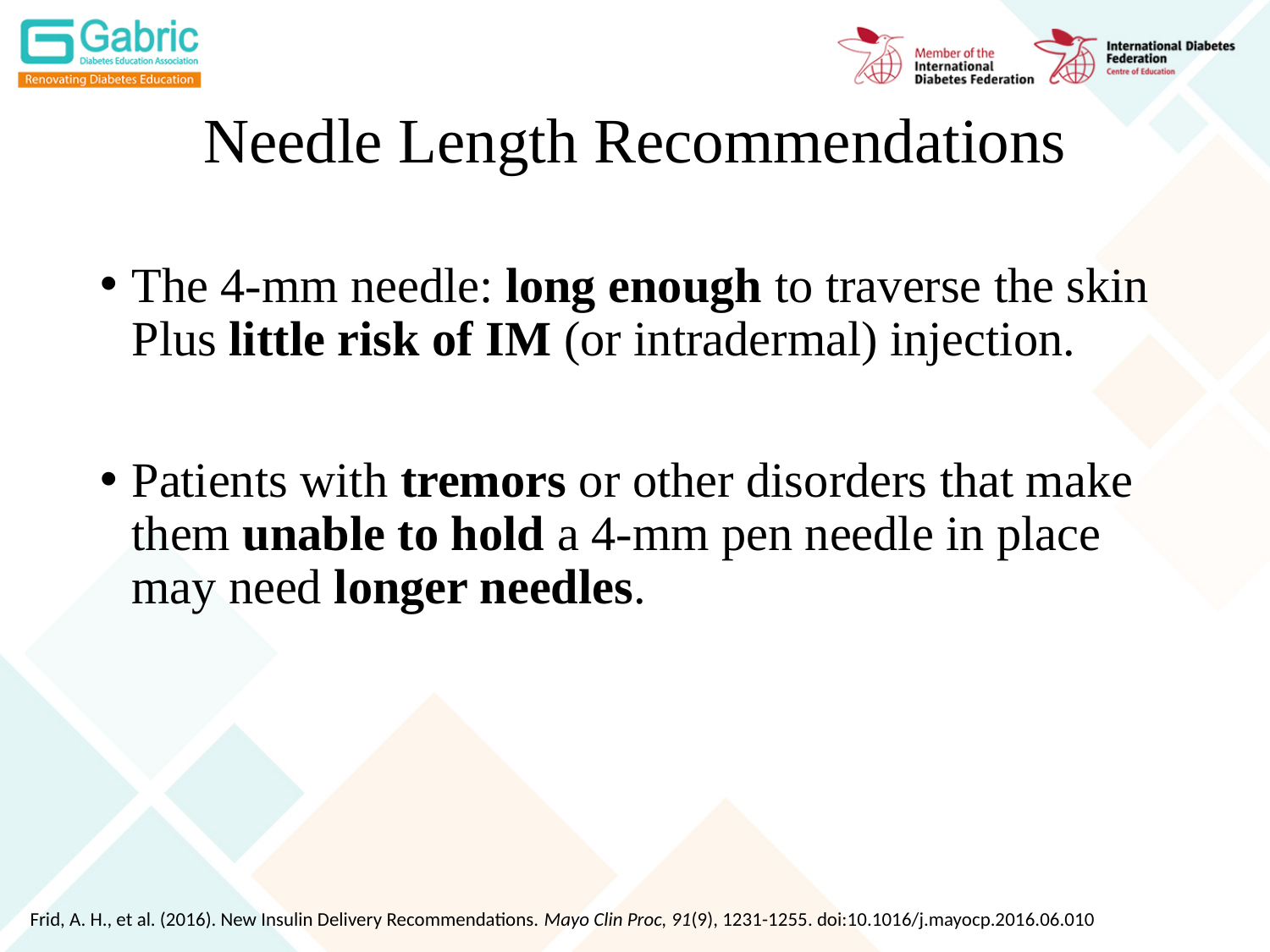

# Needle Length Recommendations
The 4-mm needle: long enough to traverse the skin Plus little risk of IM (or intradermal) injection.

Patients with tremors or other disorders that make them unable to hold a 4-mm pen needle in place may need longer needles.

Frid, A. H., et al. (2016). New Insulin Delivery Recommendations. Mayo Clin Proc, 91(9), 1231-1255. doi:10.1016/j.mayocp.2016.06.010